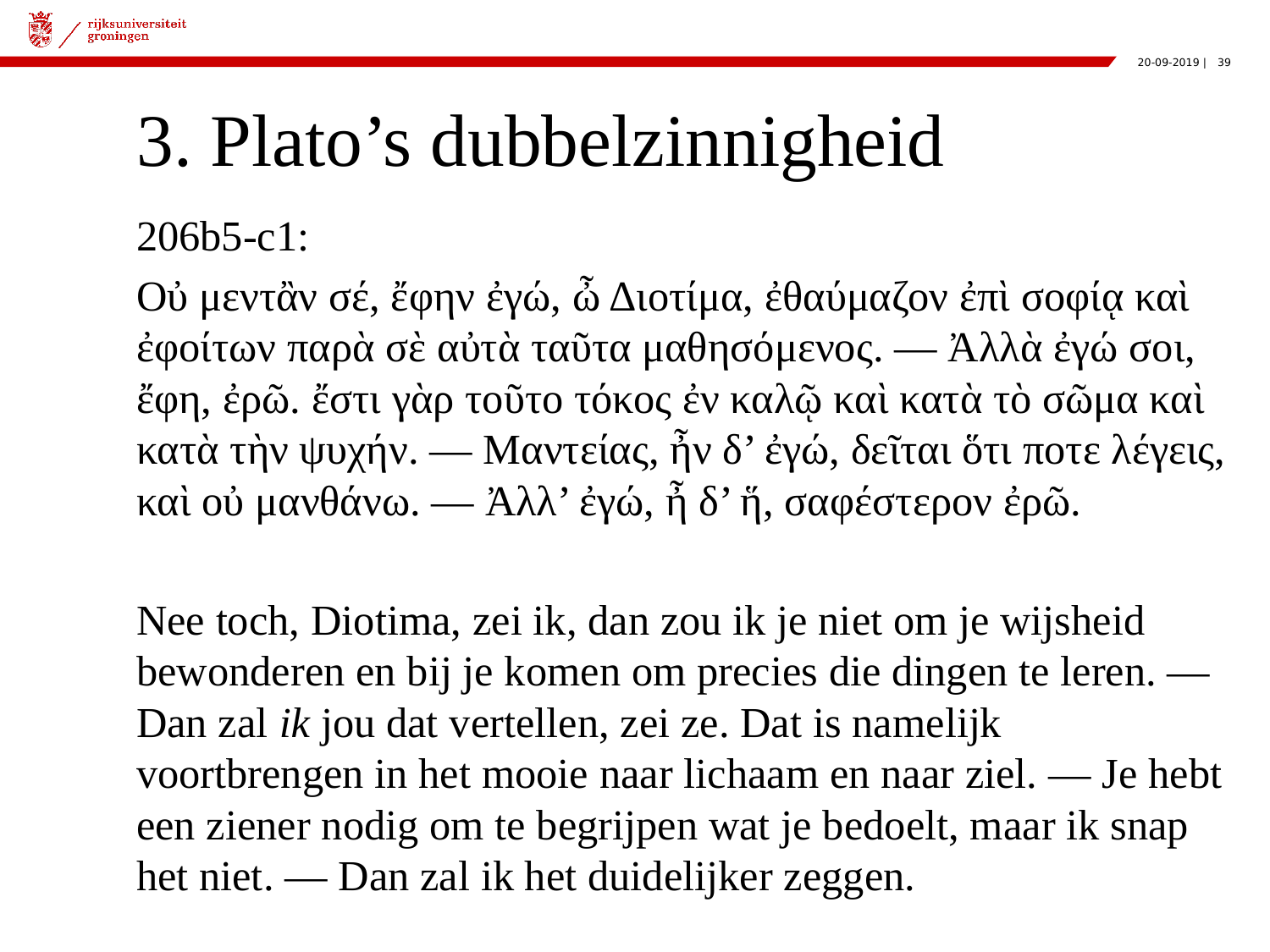

# 3. Plato’s dubbelzinnigheid
206b5-c1:
Οὐ μεντἂν σέ, ἔφην ἐγώ, ὦ Διοτίμα, ἐθαύμαζον ἐπὶ σοφίᾳ καὶ ἐφοίτων παρὰ σὲ αὐτὰ ταῦτα μαθησόμενος. — Ἀλλὰ ἐγώ σοι, ἔφη, ἐρῶ. ἔστι γὰρ τοῦτο τόκος ἐν καλῷ καὶ κατὰ τὸ σῶμα καὶ κατὰ τὴν ψυχήν. — Μαντείας, ἦν δ’ ἐγώ, δεῖται ὅτι ποτε λέγεις, καὶ οὐ μανθάνω. — Ἀλλ’ ἐγώ, ἦ δ’ ἥ, σαφέστερον ἐρῶ.

Nee toch, Diotima, zei ik, dan zou ik je niet om je wijsheid bewonderen en bij je komen om precies die dingen te leren. — Dan zal ik jou dat vertellen, zei ze. Dat is namelijk voortbrengen in het mooie naar lichaam en naar ziel. — Je hebt een ziener nodig om te begrijpen wat je bedoelt, maar ik snap het niet. — Dan zal ik het duidelijker zeggen.